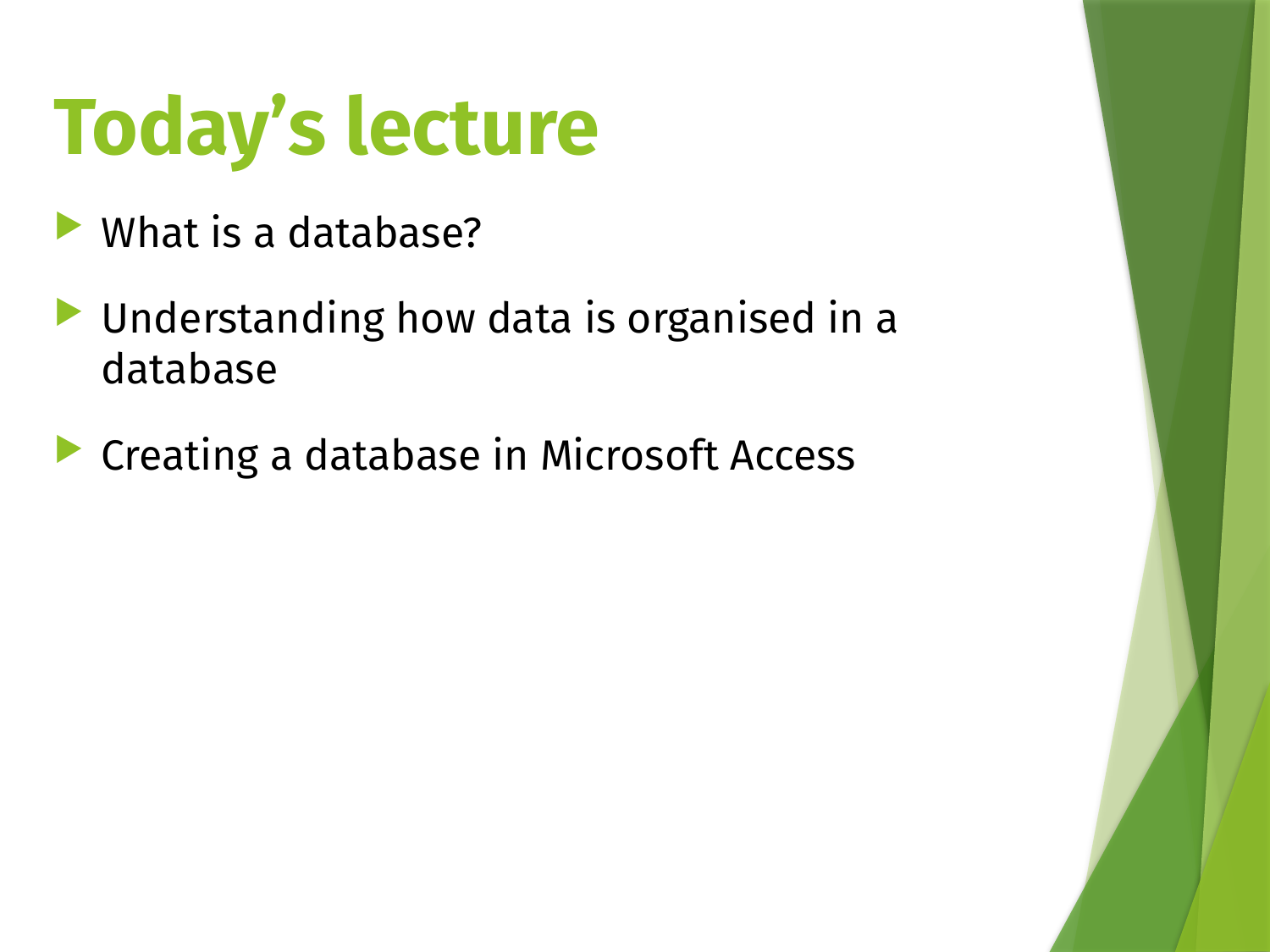

# Today’s lecture
What is a database?
Understanding how data is organised in a database
Creating a database in Microsoft Access